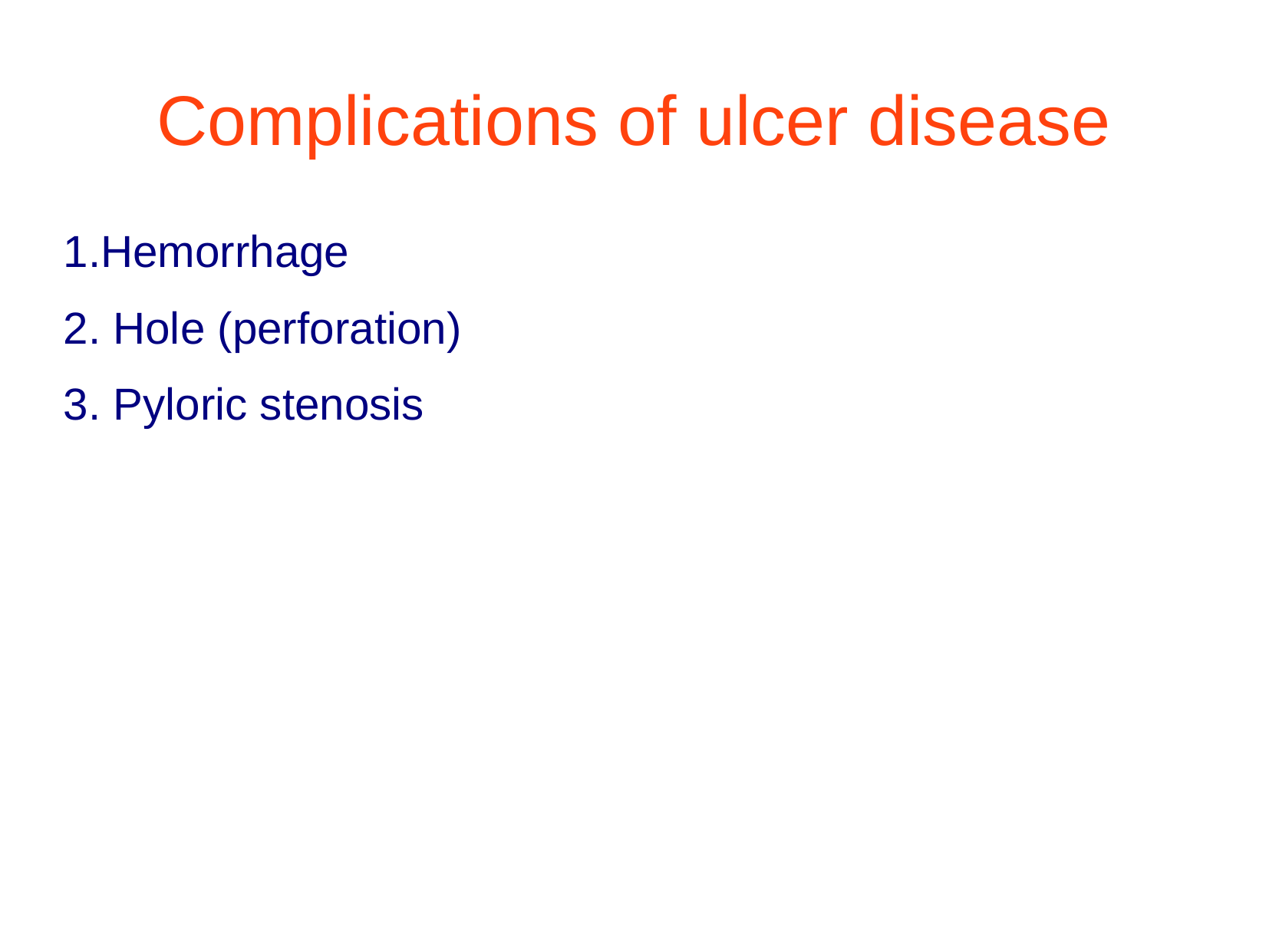

Complications of ulcer disease
1.Hemorrhage
2. Hole (perforation)
3. Pyloric stenosis